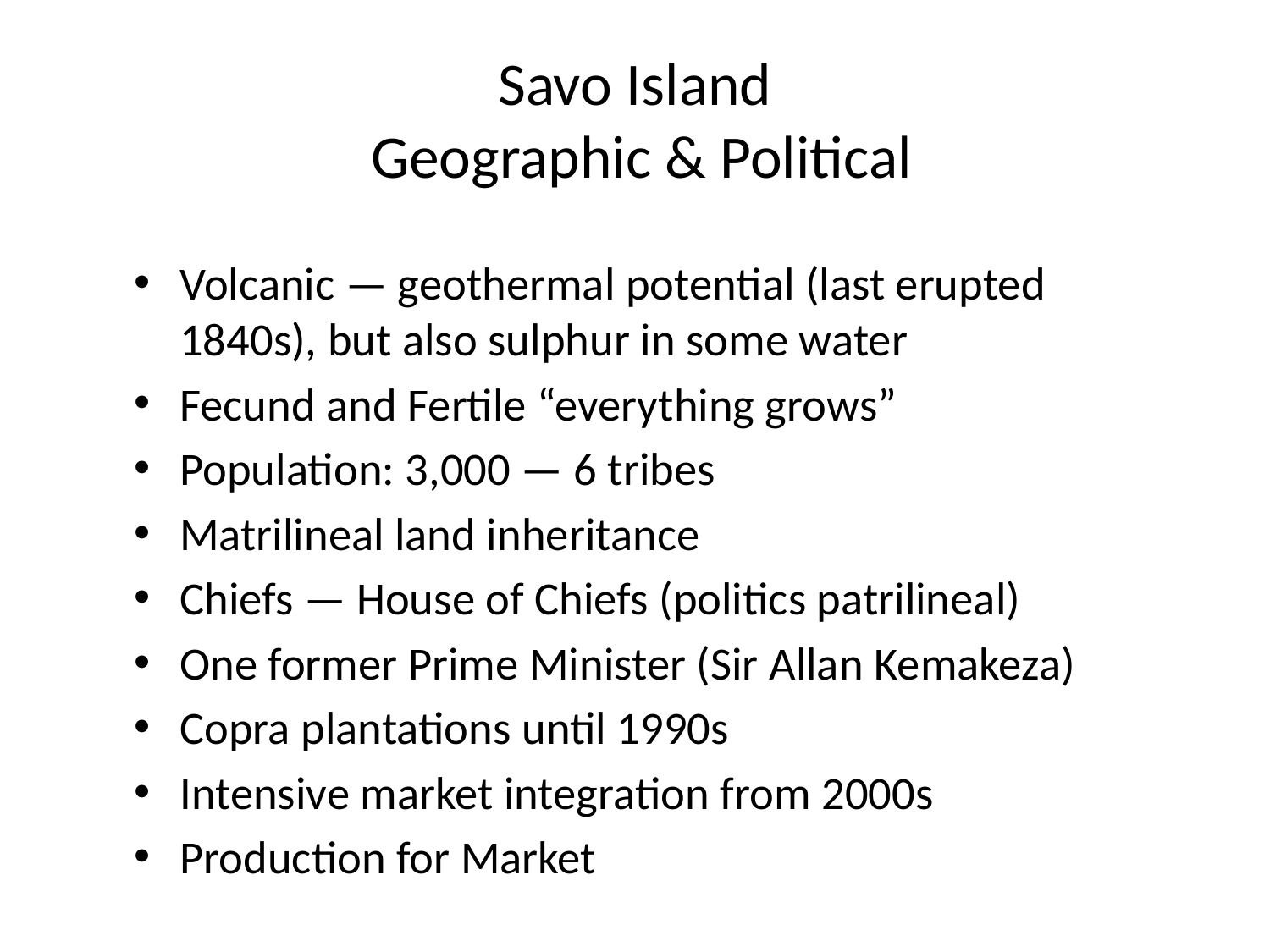

# Savo Island Geographic & Political
Volcanic — geothermal potential (last erupted 1840s), but also sulphur in some water
Fecund and Fertile “everything grows”
Population: 3,000 — 6 tribes
Matrilineal land inheritance
Chiefs — House of Chiefs (politics patrilineal)
One former Prime Minister (Sir Allan Kemakeza)
Copra plantations until 1990s
Intensive market integration from 2000s
Production for Market